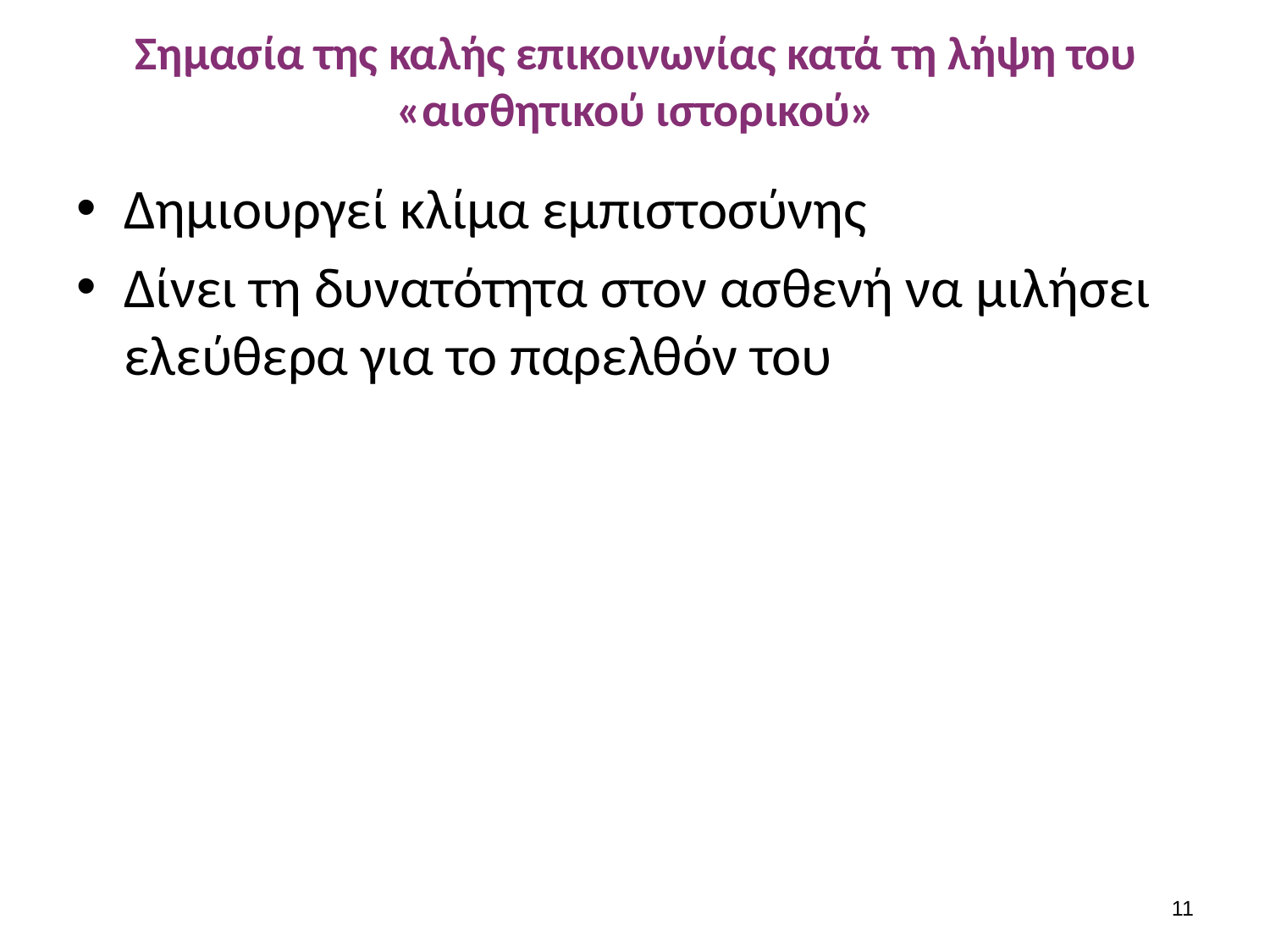

# Σημασία της καλής επικοινωνίας κατά τη λήψη του «αισθητικού ιστορικού»
Δημιουργεί κλίμα εμπιστοσύνης
Δίνει τη δυνατότητα στον ασθενή να μιλήσει ελεύθερα για το παρελθόν του

11